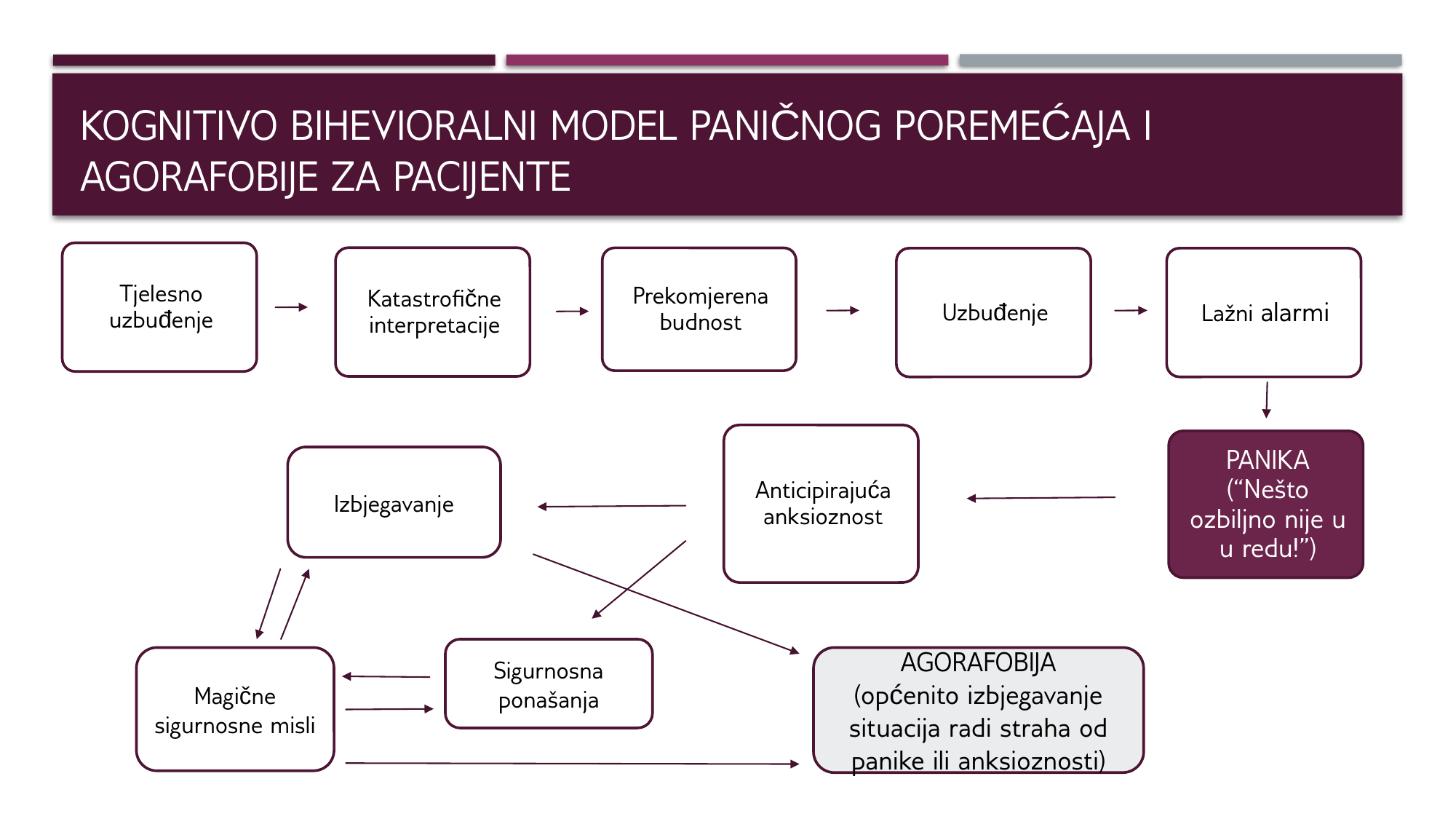

# Kognitivo bihevioralni model paničnog poremećaja I agorafobije za pacijente
Tjelesno uzbuđenje

Katastrofične interpretacije

Prekomjerena budnost

Uzbuđenje

Lažni alarmi

PANIKA (“Nešto ozbiljno nije u u redu!”)

Anticipirajuća anksioznost
Izbjegavanje
Sigurnosna ponašanja
Magične sigurnosne misli
AGORAFOBIJA
(općenito izbjegavanje situacija radi straha od panike ili anksioznosti)